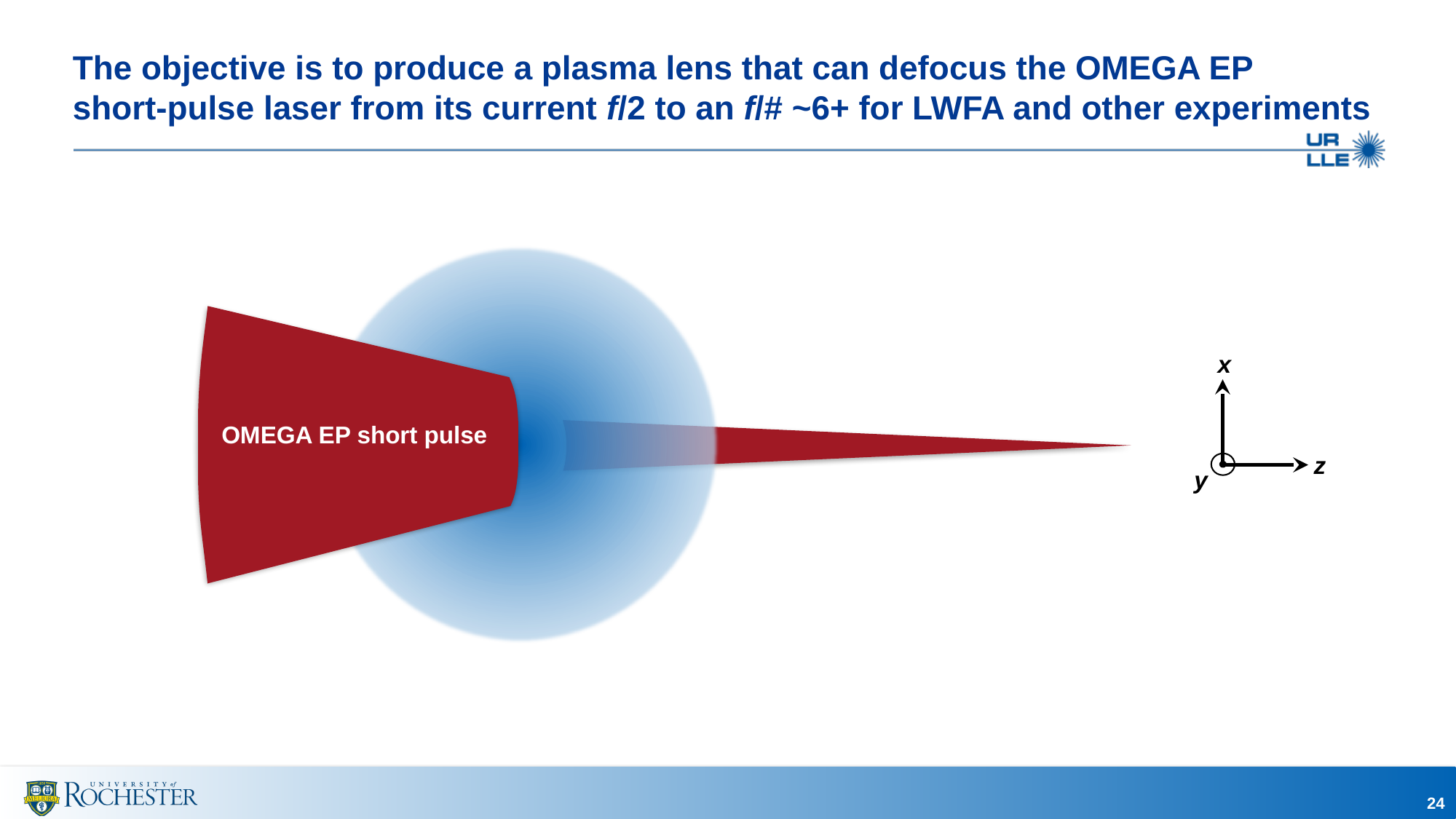

# The objective is to produce a plasma lens that can defocus the OMEGA EP short-pulse laser from its current f/2 to an f/# ~6+ for LWFA and other experiments

x
z

y

OMEGA EP short pulse